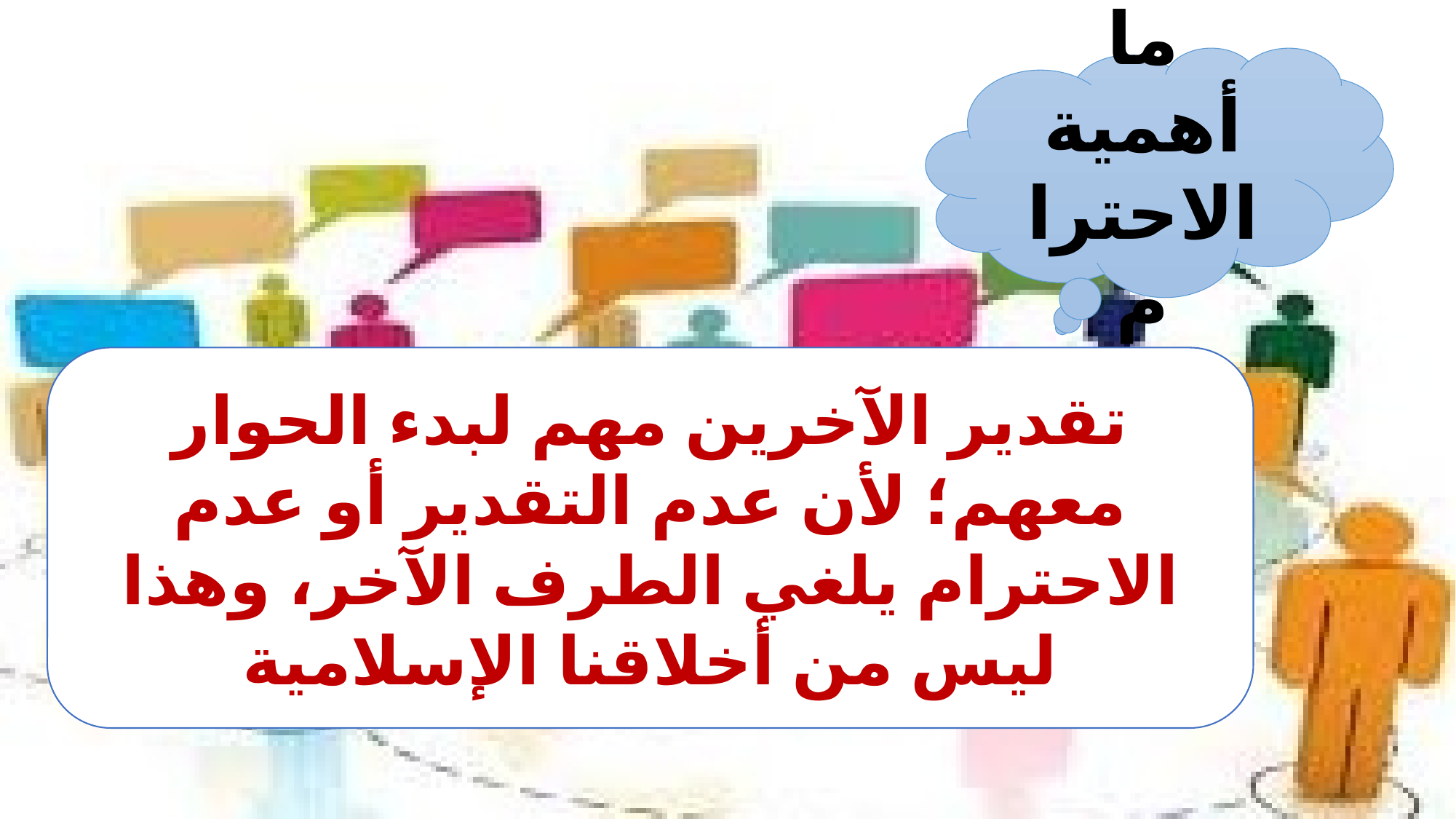

ما أهمية الاحترام
تقدير الآخرين مهم لبدء الحوار معهم؛ لأن عدم التقدير أو عدم الاحترام يلغي الطرف الآخر، وهذا ليس من أخلاقنا الإسلامية